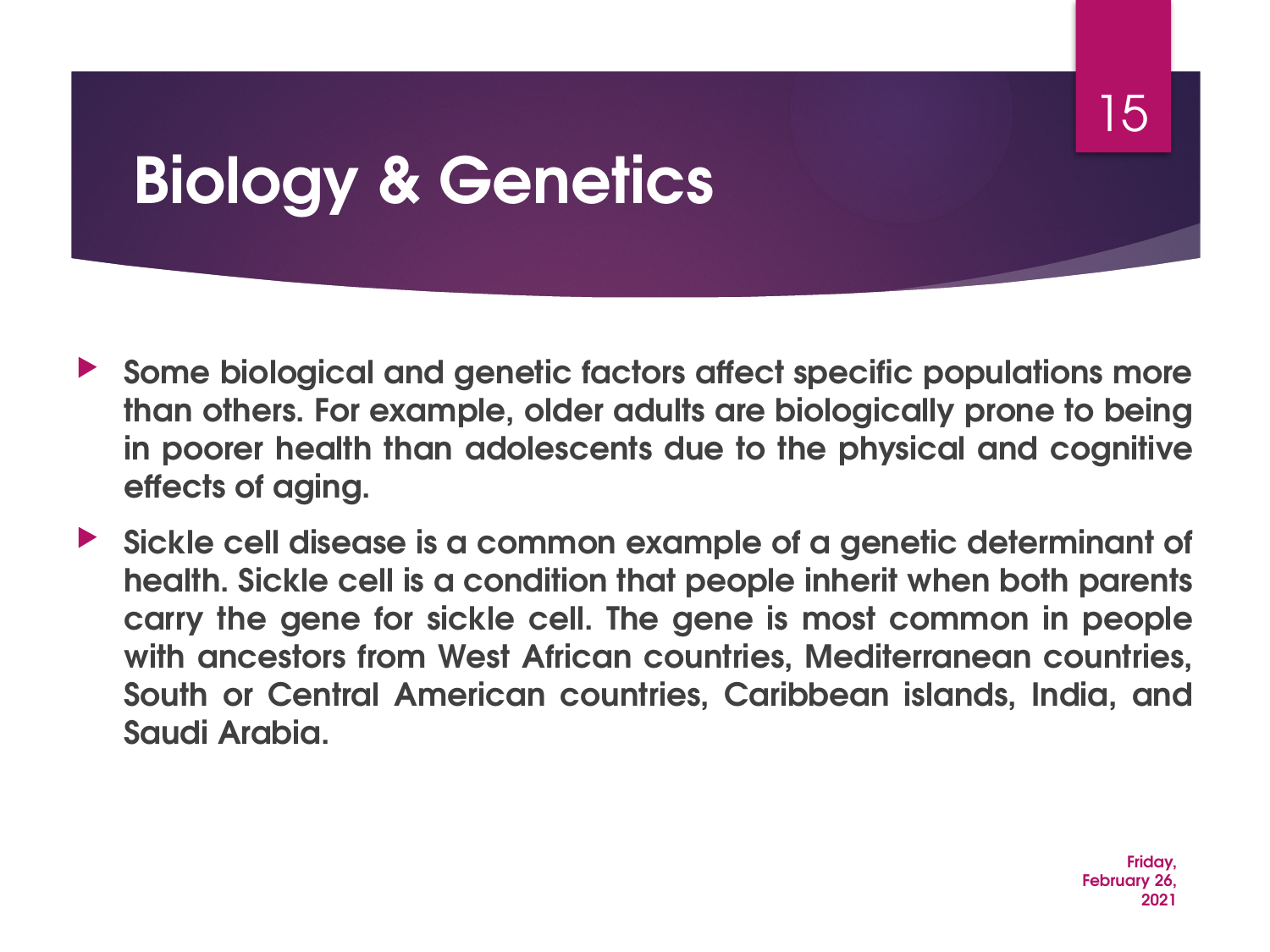

15
# Biology & Genetics
Some biological and genetic factors affect specific populations more than others. For example, older adults are biologically prone to being in poorer health than adolescents due to the physical and cognitive effects of aging.
Sickle cell disease is a common example of a genetic determinant of health. Sickle cell is a condition that people inherit when both parents carry the gene for sickle cell. The gene is most common in people with ancestors from West African countries, Mediterranean countries, South or Central American countries, Caribbean islands, India, and Saudi Arabia.

Friday, February 26, 2021